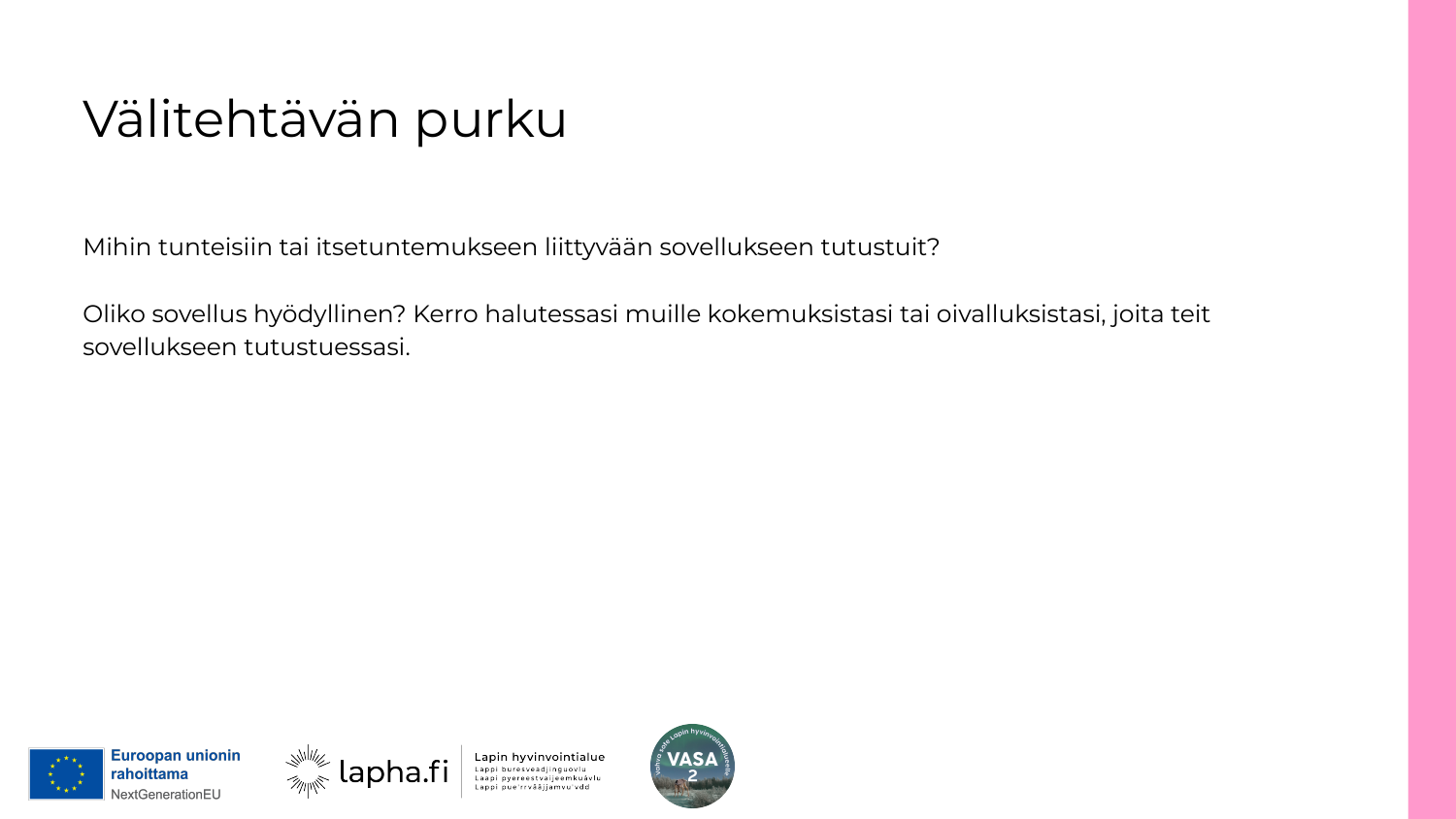

# Välitehtävän purku

Mihin tunteisiin tai itsetuntemukseen liittyvään sovellukseen tutustuit?

Oliko sovellus hyödyllinen? Kerro halutessasi muille kokemuksistasi tai oivalluksistasi, joita teit sovellukseen tutustuessasi.